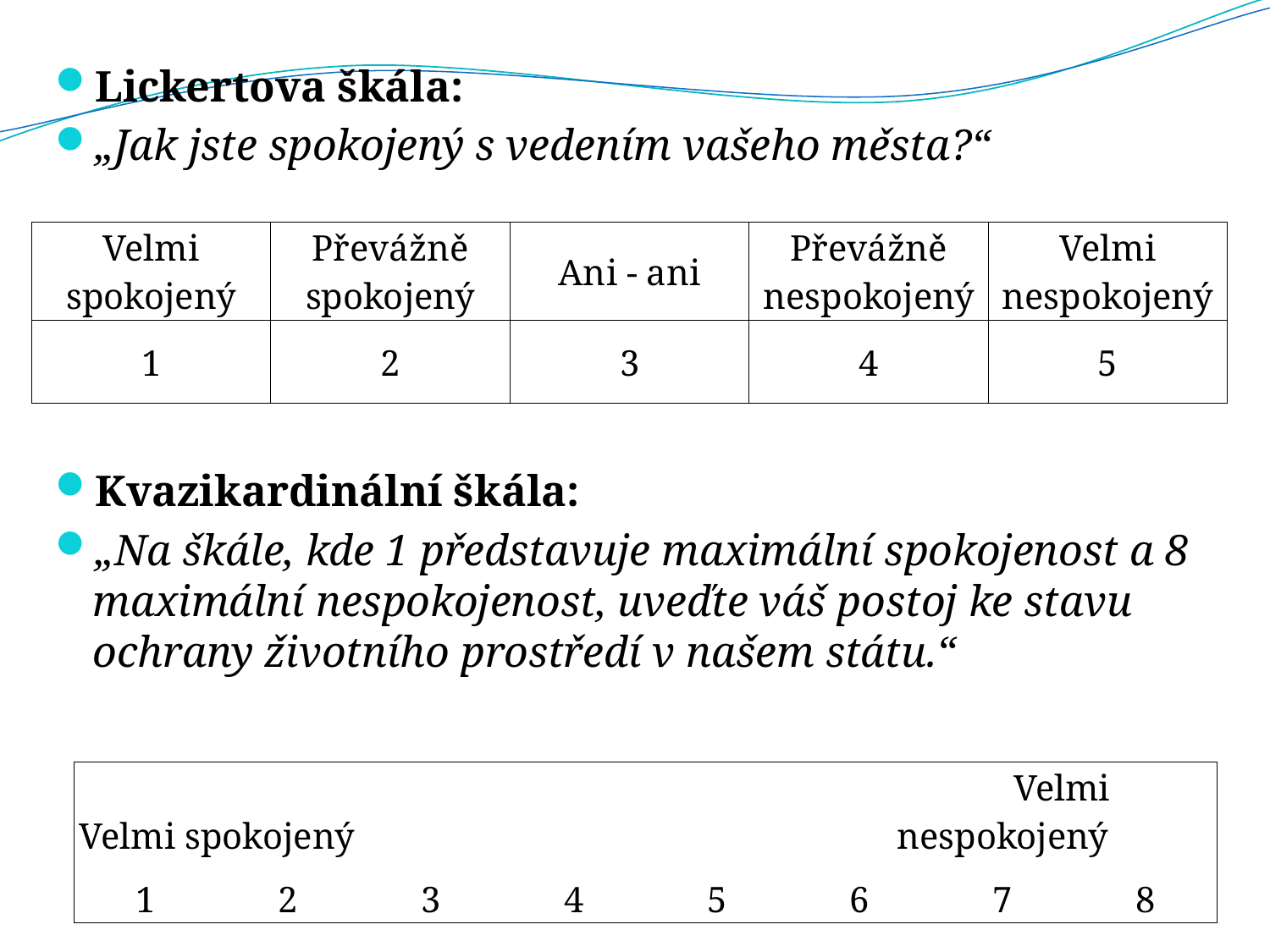

Lickertova škála:
„Jak jste spokojený s vedením vašeho města?“

Kvazikardinální škála:
„Na škále, kde 1 představuje maximální spokojenost a 8 maximální nespokojenost, uveďte váš postoj ke stavu ochrany životního prostředí v našem státu.“

| Velmi spokojený | Převážně spokojený | Ani - ani | Převážně nespokojený | Velmi nespokojený |
| --- | --- | --- | --- | --- |
| 1 | 2 | 3 | 4 | 5 |
| Velmi spokojený |  |  |  |  | Velmi nespokojený |  |  |
| --- | --- | --- | --- | --- | --- | --- | --- |
| 1 | 2 | 3 | 4 | 5 | 6 | 7 | 8 |